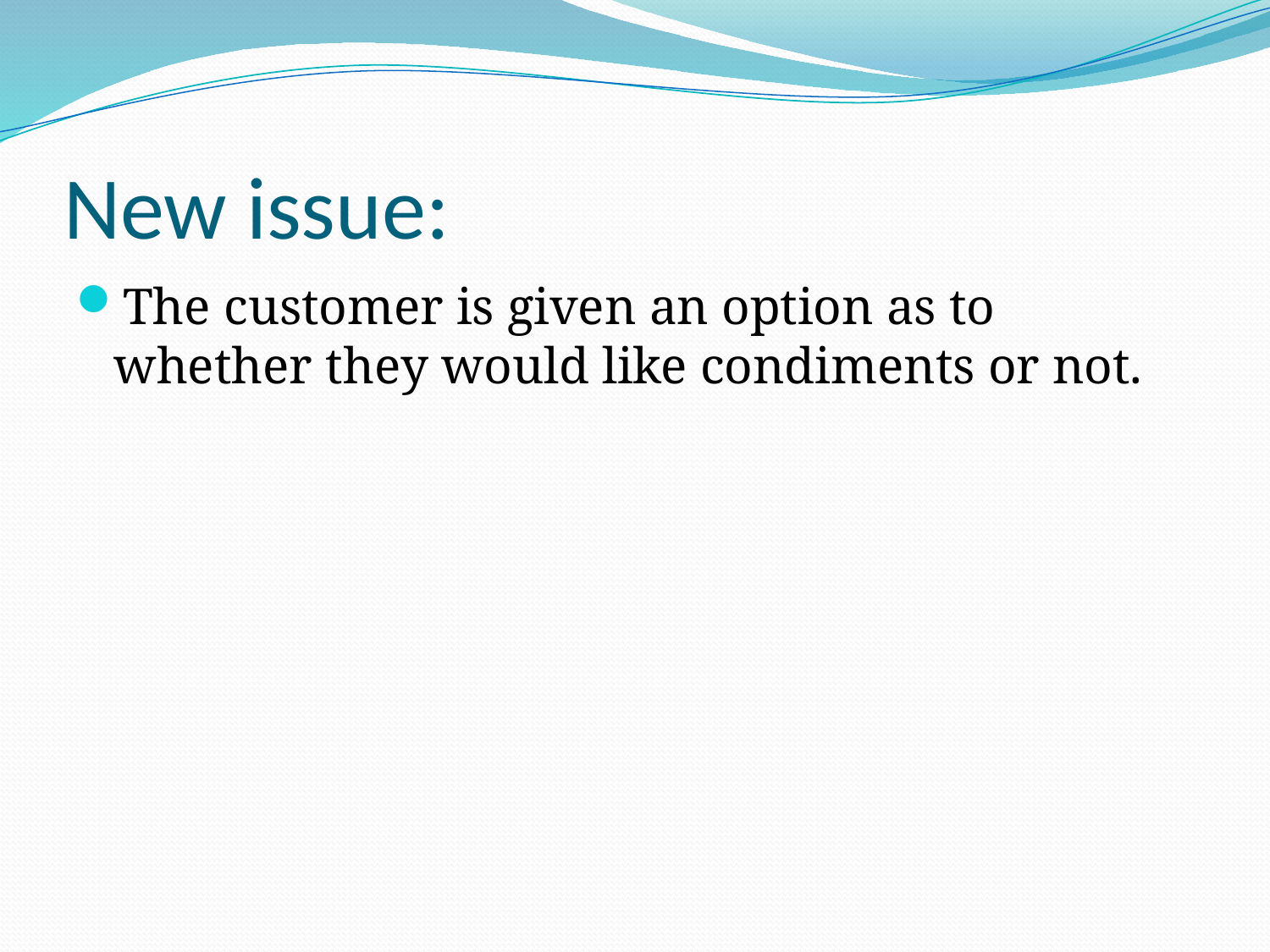

# New issue:
The customer is given an option as to whether they would like condiments or not.